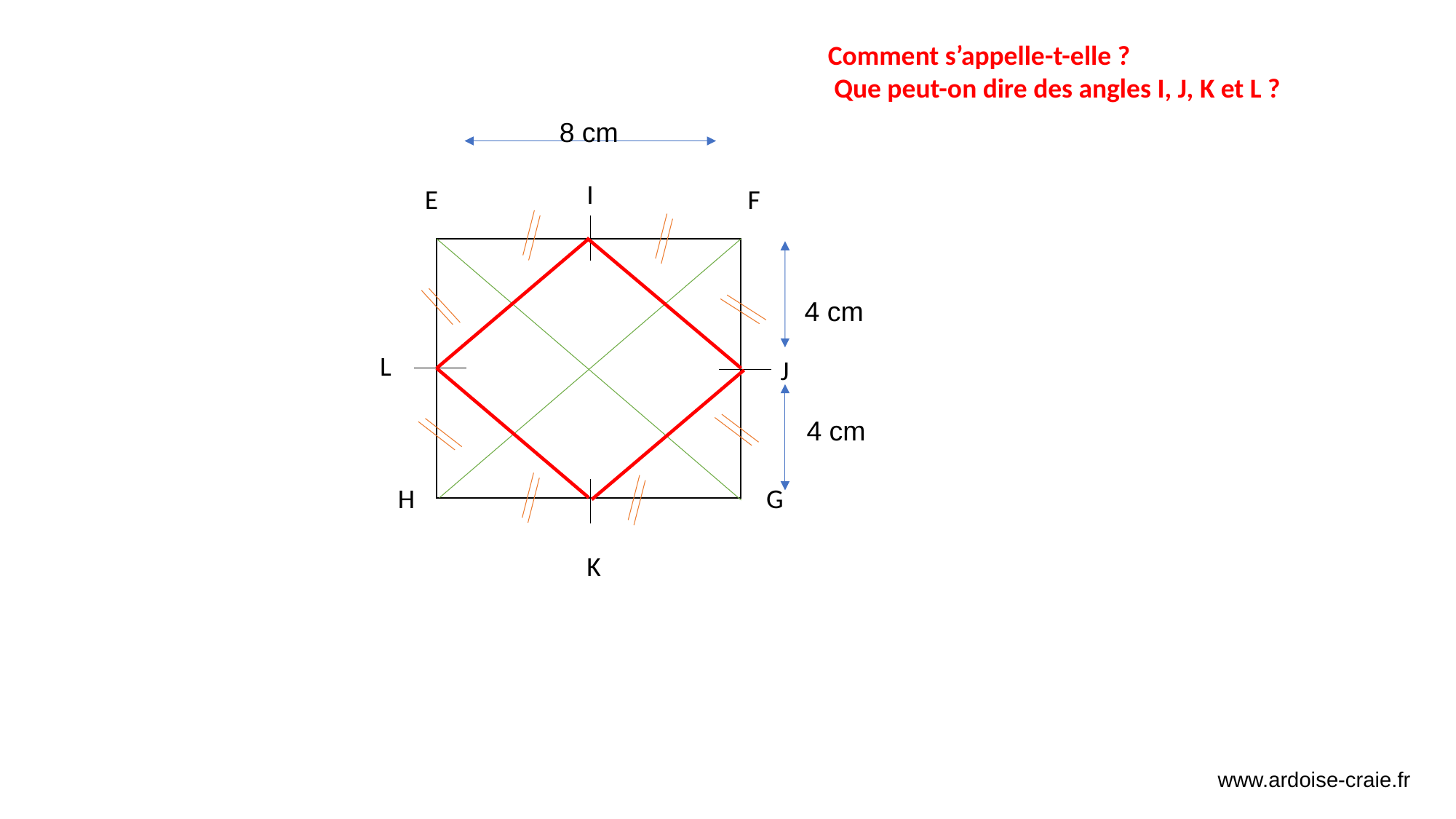

Comment s’appelle-t-elle ?
 Que peut-on dire des angles I, J, K et L ?
8 cm
I
E
F

4 cm
L
J
4 cm
H
G
K
www.ardoise-craie.fr